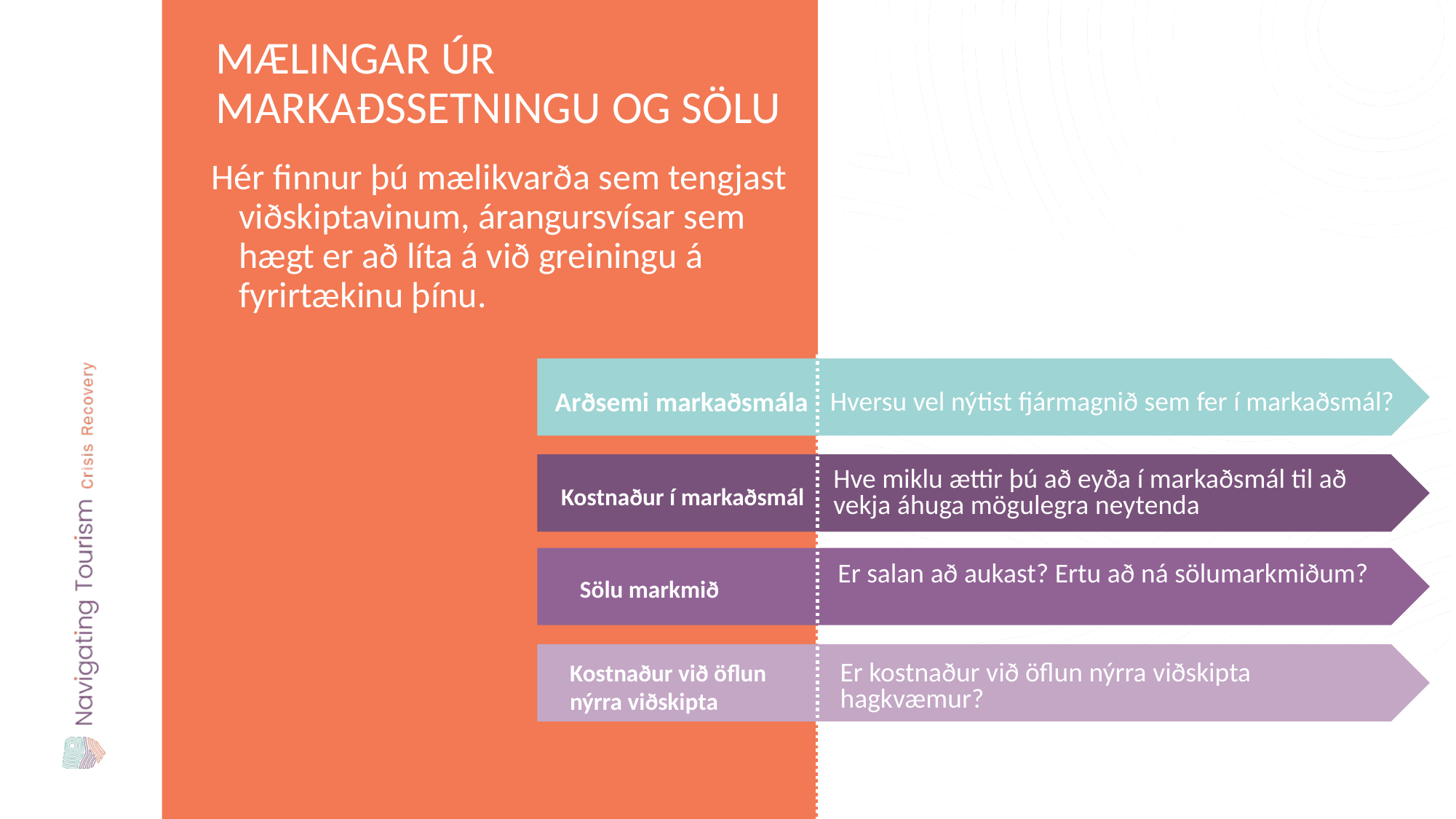

Mælingar úr markaðssetningu og sölu
Hér finnur þú mælikvarða sem tengjast viðskiptavinum, árangursvísar sem hægt er að líta á við greiningu á fyrirtækinu þínu.

Arðsemi markaðsmála
Hversu vel nýtist fjármagnið sem fer í markaðsmál?

Hve miklu ættir þú að eyða í markaðsmál til að vekja áhuga mögulegra neytenda
Kostnaður í markaðsmál

Er salan að aukast? Ertu að ná sölumarkmiðum?
Sölu markmið

Kostnaður við öflun nýrra viðskipta
Er kostnaður við öflun nýrra viðskipta hagkvæmur?